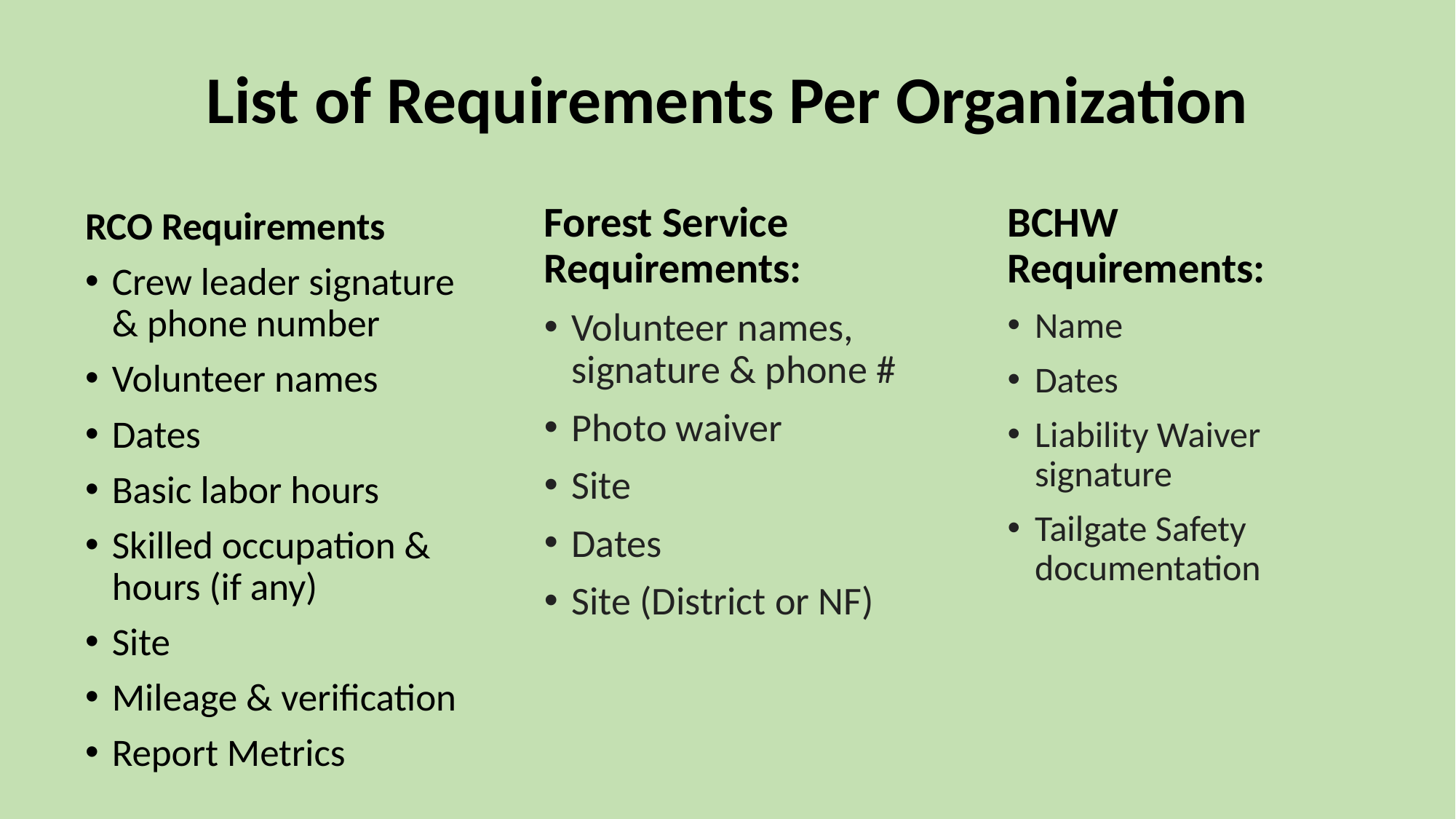

# List of Requirements Per Organization
Forest Service Requirements:
Volunteer names, signature & phone #
Photo waiver
Site
Dates
Site (District or NF)

BCHW Requirements:
Name
Dates
Liability Waiver signature
Tailgate Safety documentation

RCO Requirements
Crew leader signature & phone number
Volunteer names
Dates
Basic labor hours
Skilled occupation & hours (if any)
Site
Mileage & verification
Report Metrics